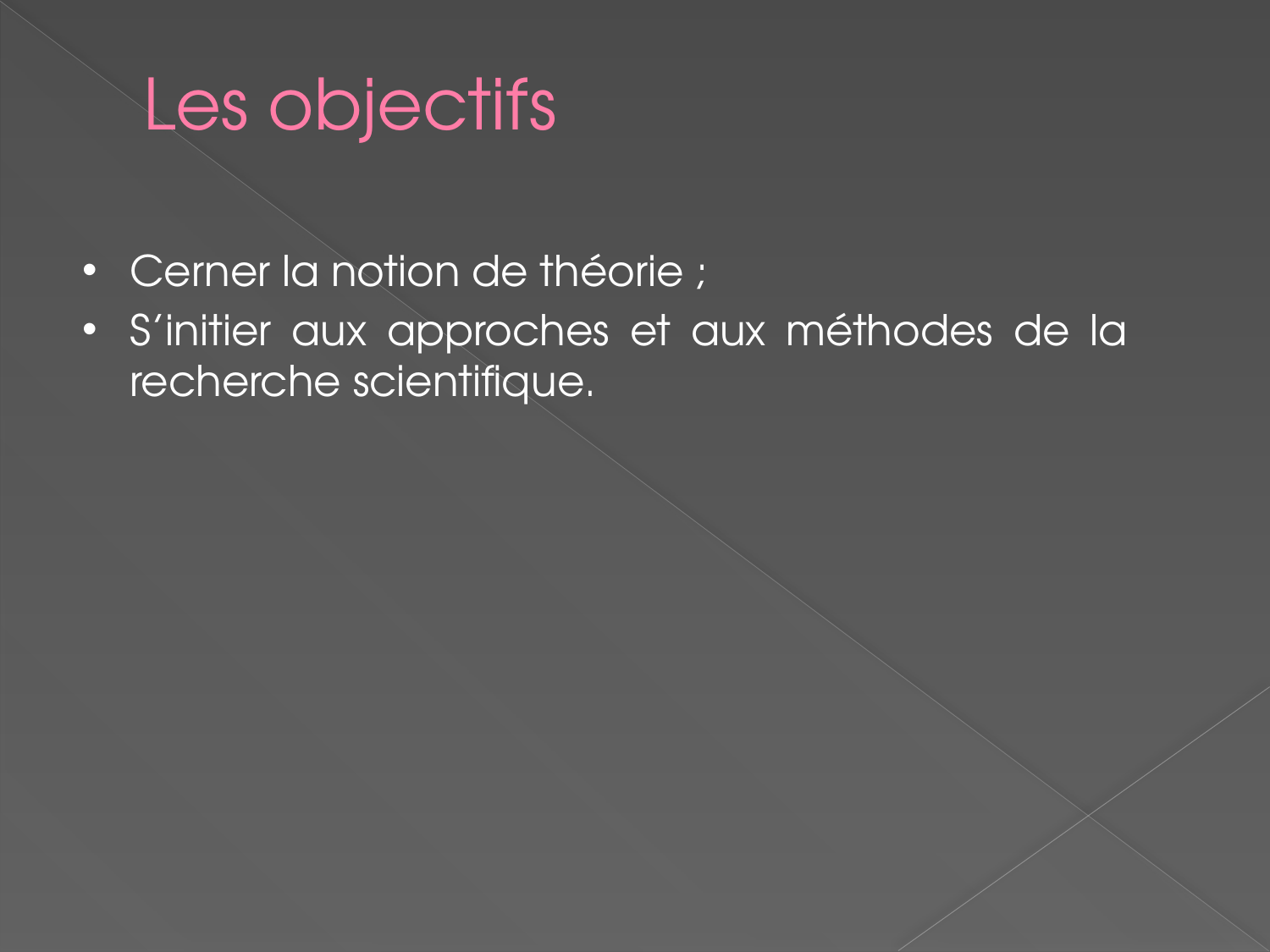

# Les objectifs
Cerner la notion de théorie ;
S’initier aux approches et aux méthodes de la recherche scientifique.